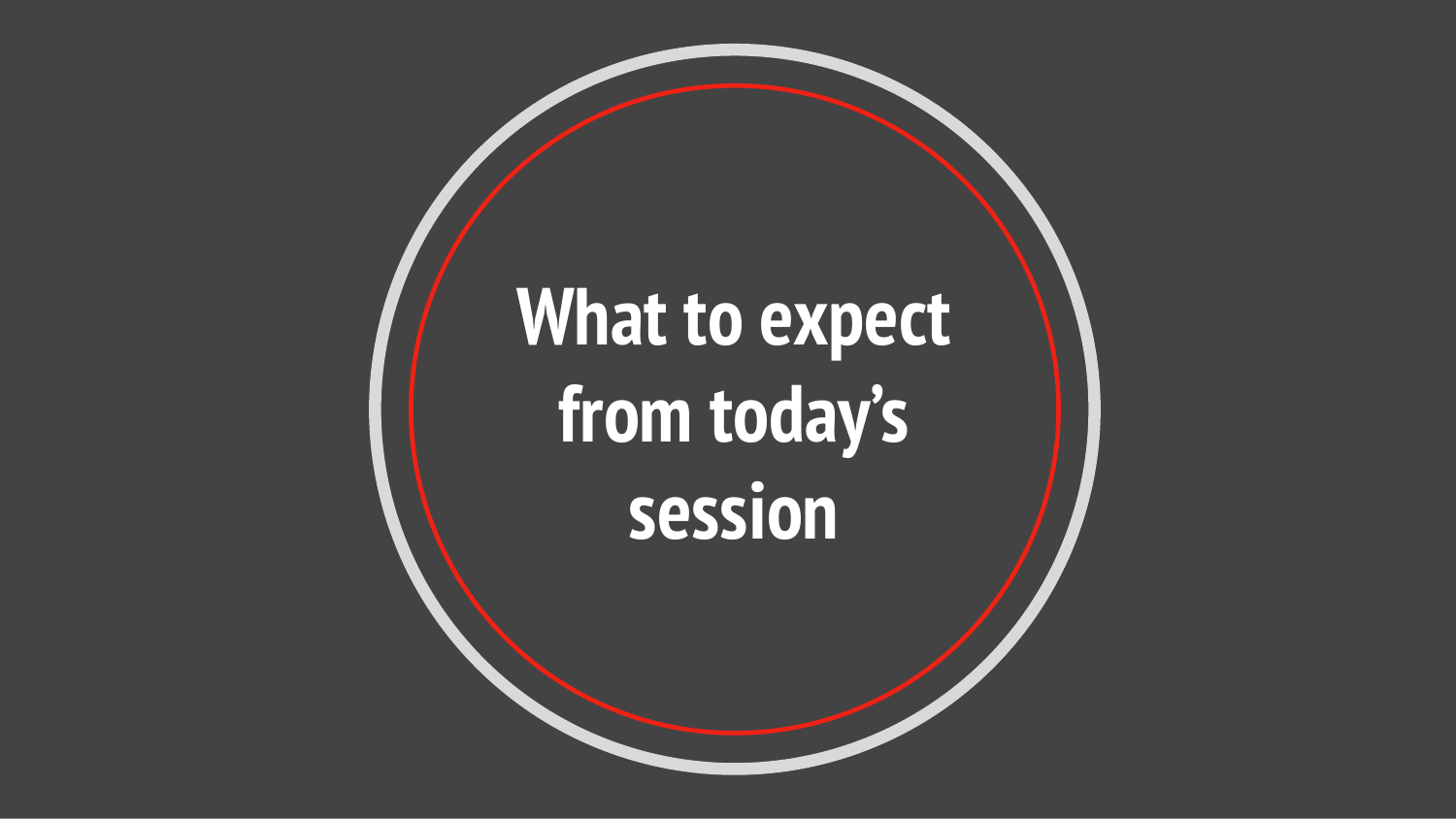

# What to expect from today’s session